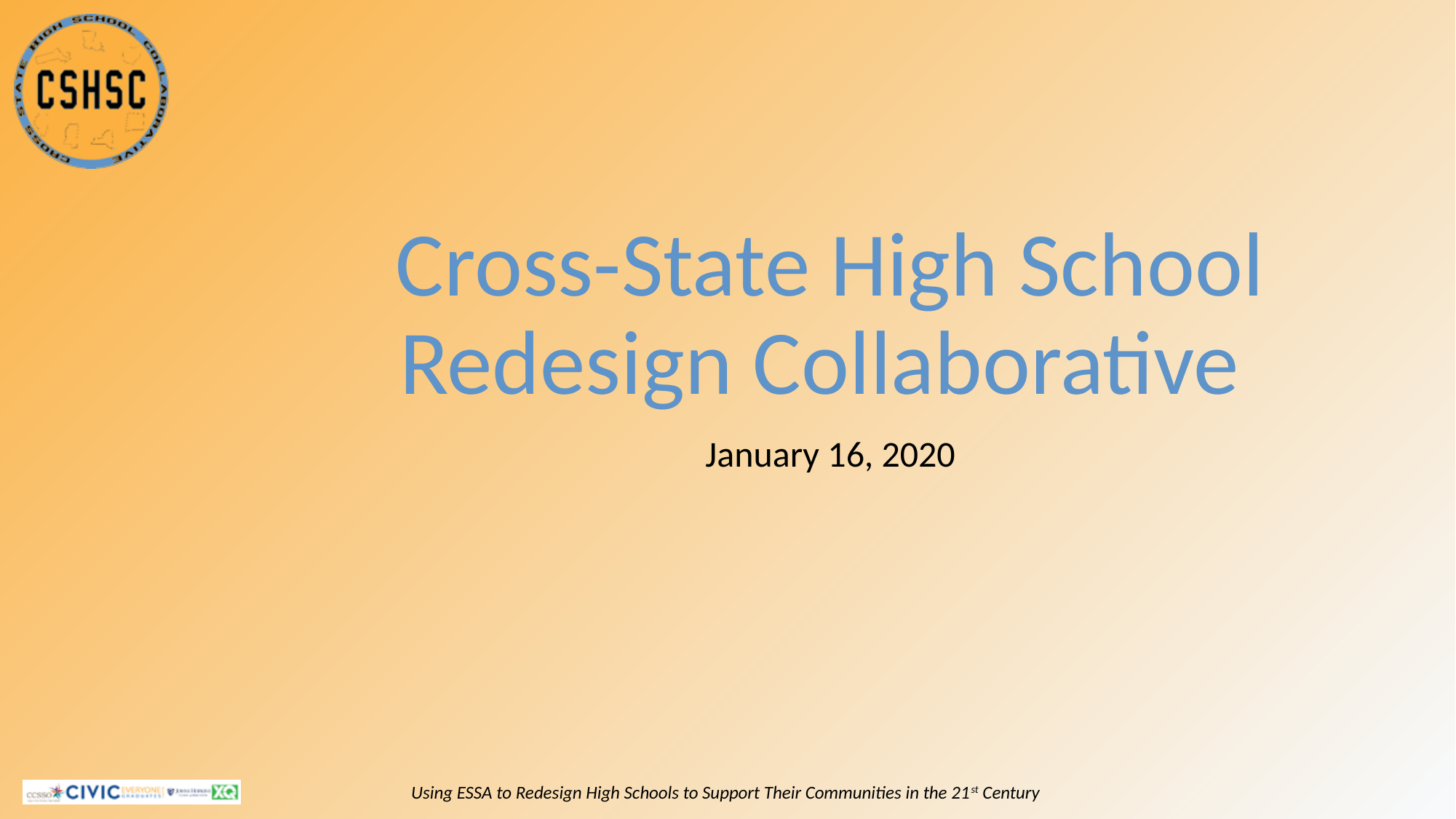

# Cross-State High School Redesign Collaborative
January 16, 2020